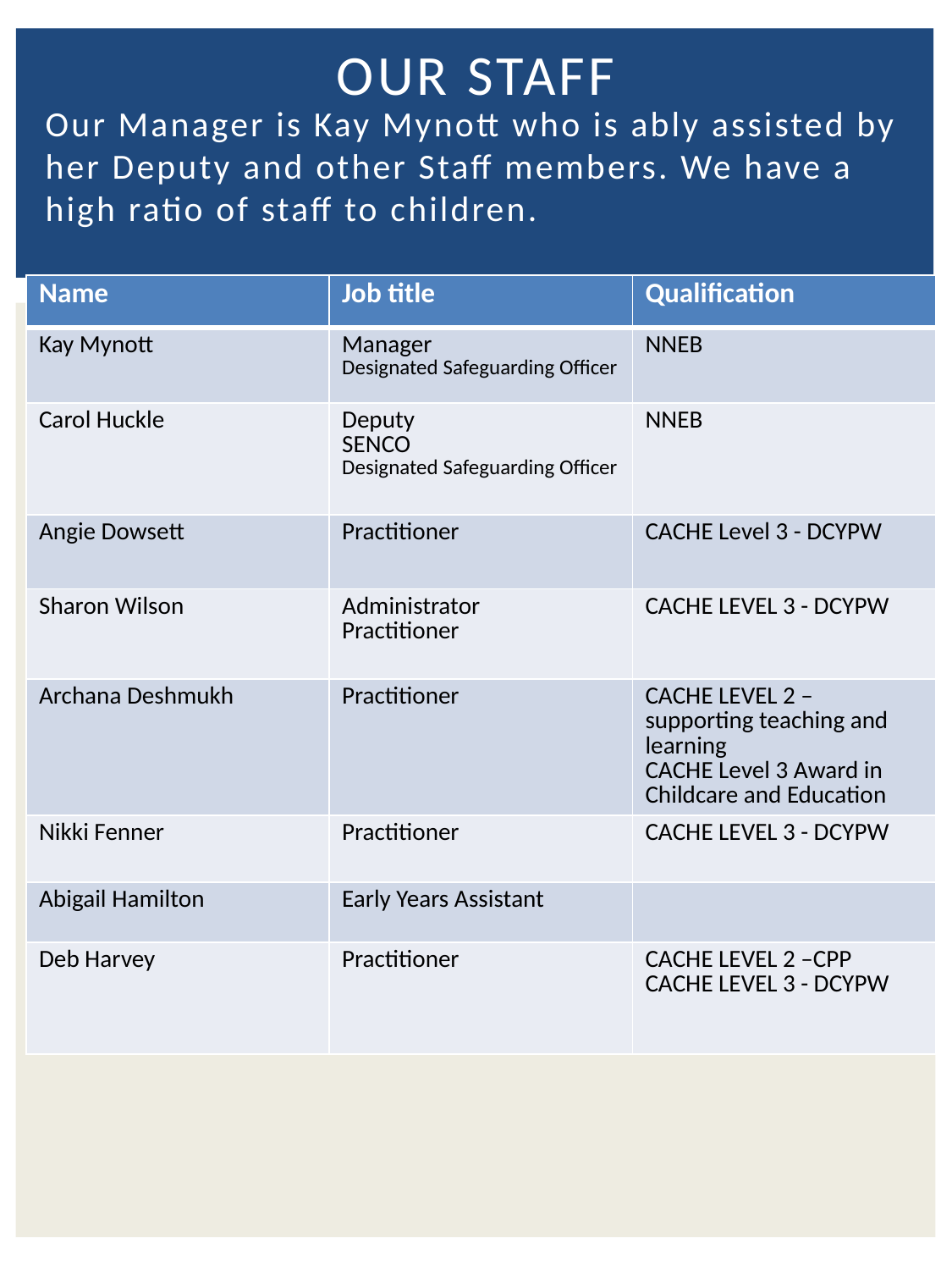

# Our staff
Our Manager is Kay Mynott who is ably assisted by her Deputy and other Staff members. We have a high ratio of staff to children.

| Name | Job title | Qualification |
| --- | --- | --- |
| Kay Mynott | Manager Designated Safeguarding Officer | NNEB |
| Carol Huckle | Deputy SENCO Designated Safeguarding Officer | NNEB |
| Angie Dowsett | Practitioner | CACHE Level 3 - DCYPW |
| Sharon Wilson | Administrator Practitioner | CACHE LEVEL 3 - DCYPW |
| Archana Deshmukh | Practitioner | CACHE LEVEL 2 – supporting teaching and learning CACHE Level 3 Award in Childcare and Education |
| Nikki Fenner | Practitioner | CACHE LEVEL 3 - DCYPW |
| Abigail Hamilton | Early Years Assistant |  |
| Deb Harvey | Practitioner | CACHE LEVEL 2 –CPP CACHE LEVEL 3 - DCYPW |